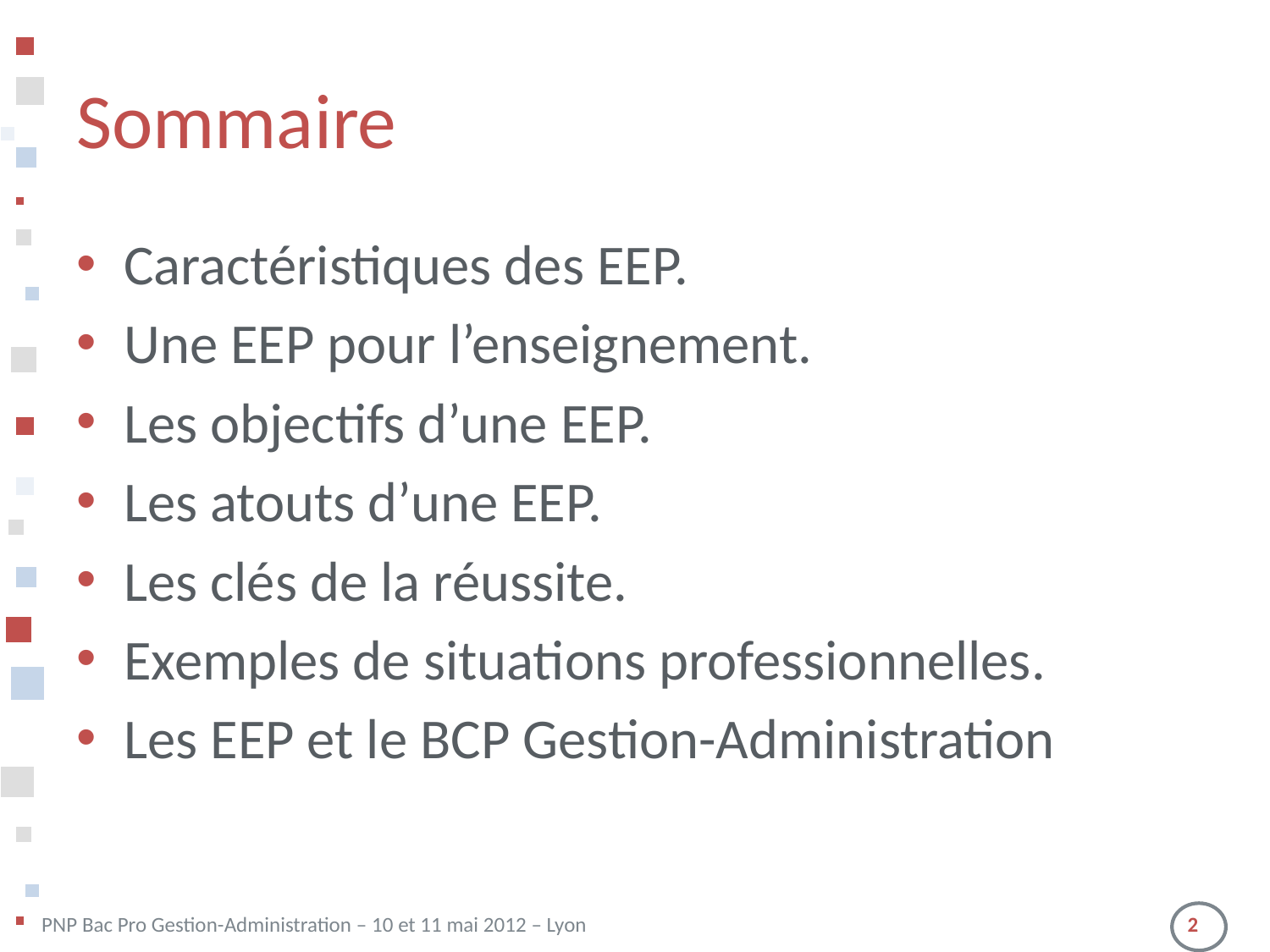

# Sommaire
Caractéristiques des EEP.
Une EEP pour l’enseignement.
Les objectifs d’une EEP.
Les atouts d’une EEP.
Les clés de la réussite.
Exemples de situations professionnelles.
Les EEP et le BCP Gestion-Administration